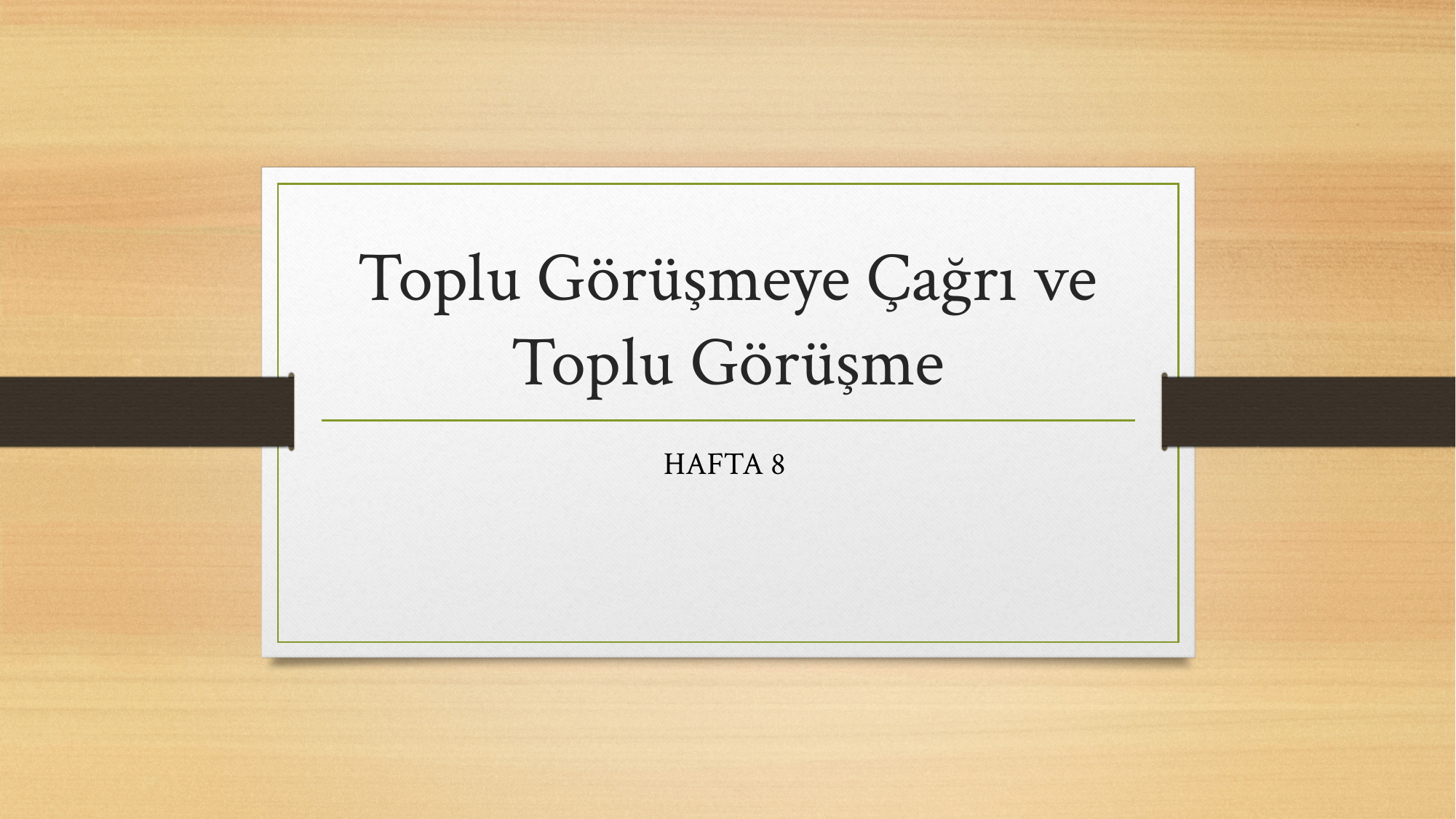

# Toplu Görüşmeye Çağrı ve Toplu Görüşme
HAFTA 8